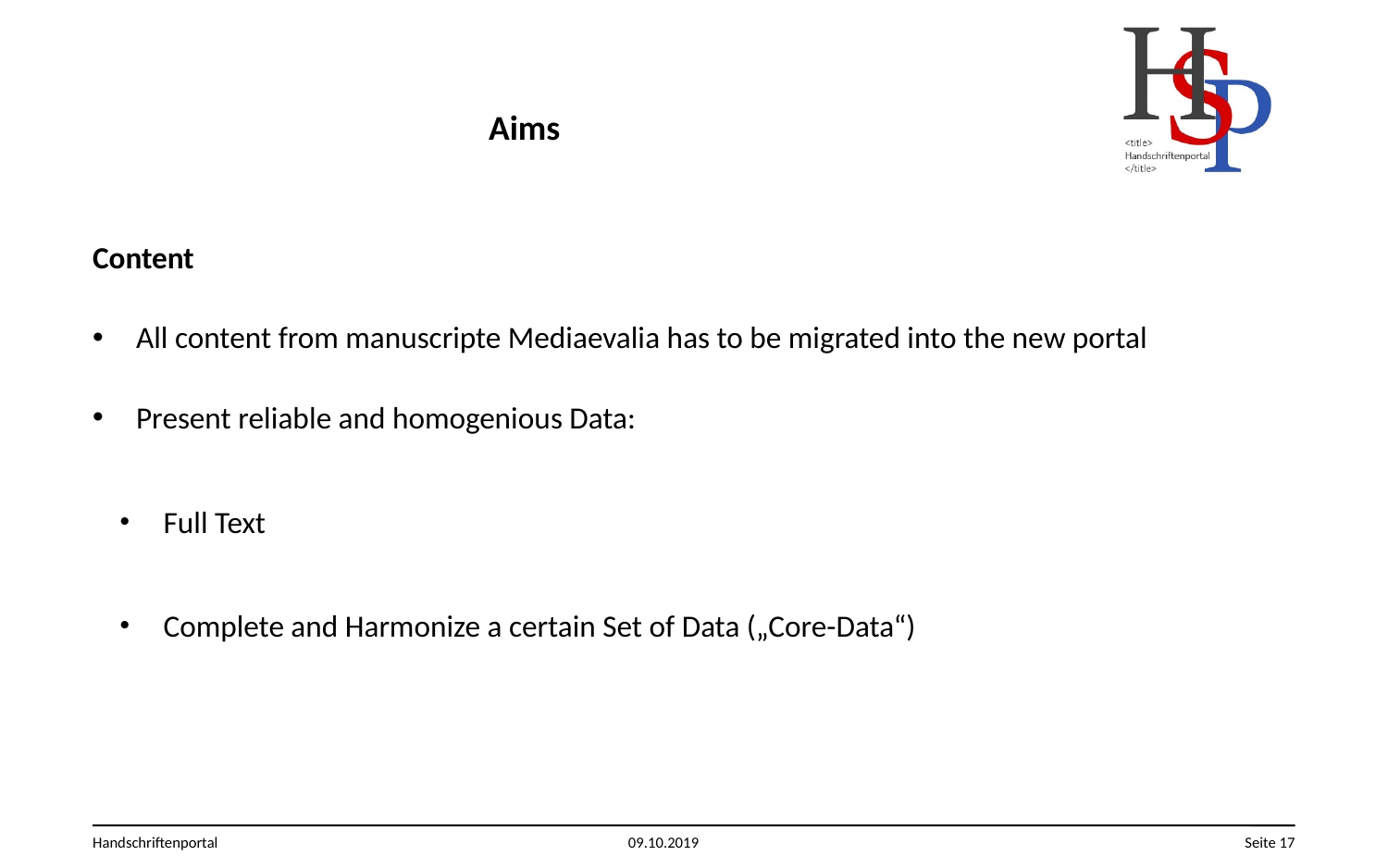

# Aims

Content

All content from manuscripte Mediaevalia has to be migrated into the new portal

Present reliable and homogenious Data:

Full Text

Complete and Harmonize a certain Set of Data („Core-Data“)